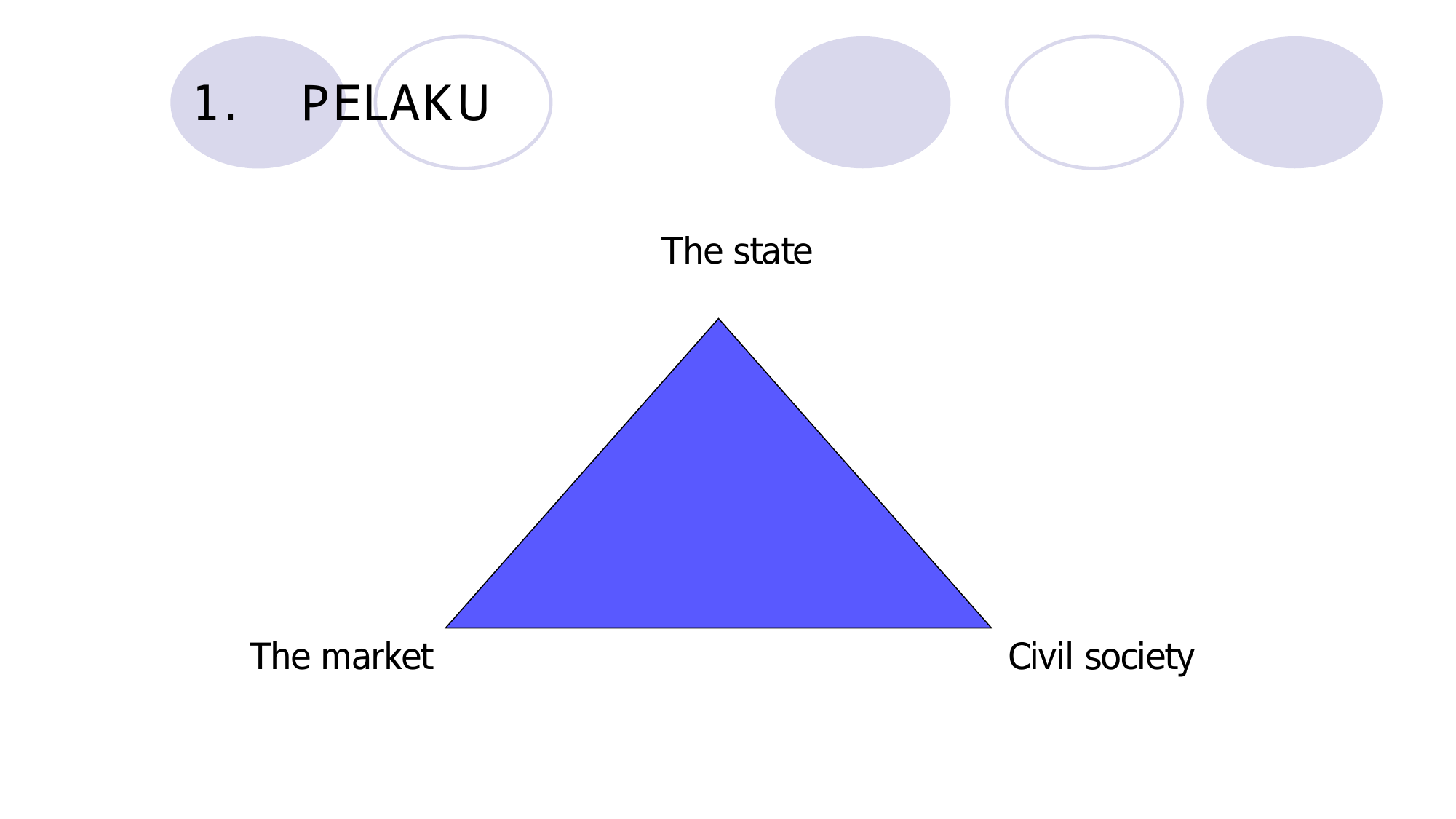

# 1.	PELAKU
The state

Civil society
The market